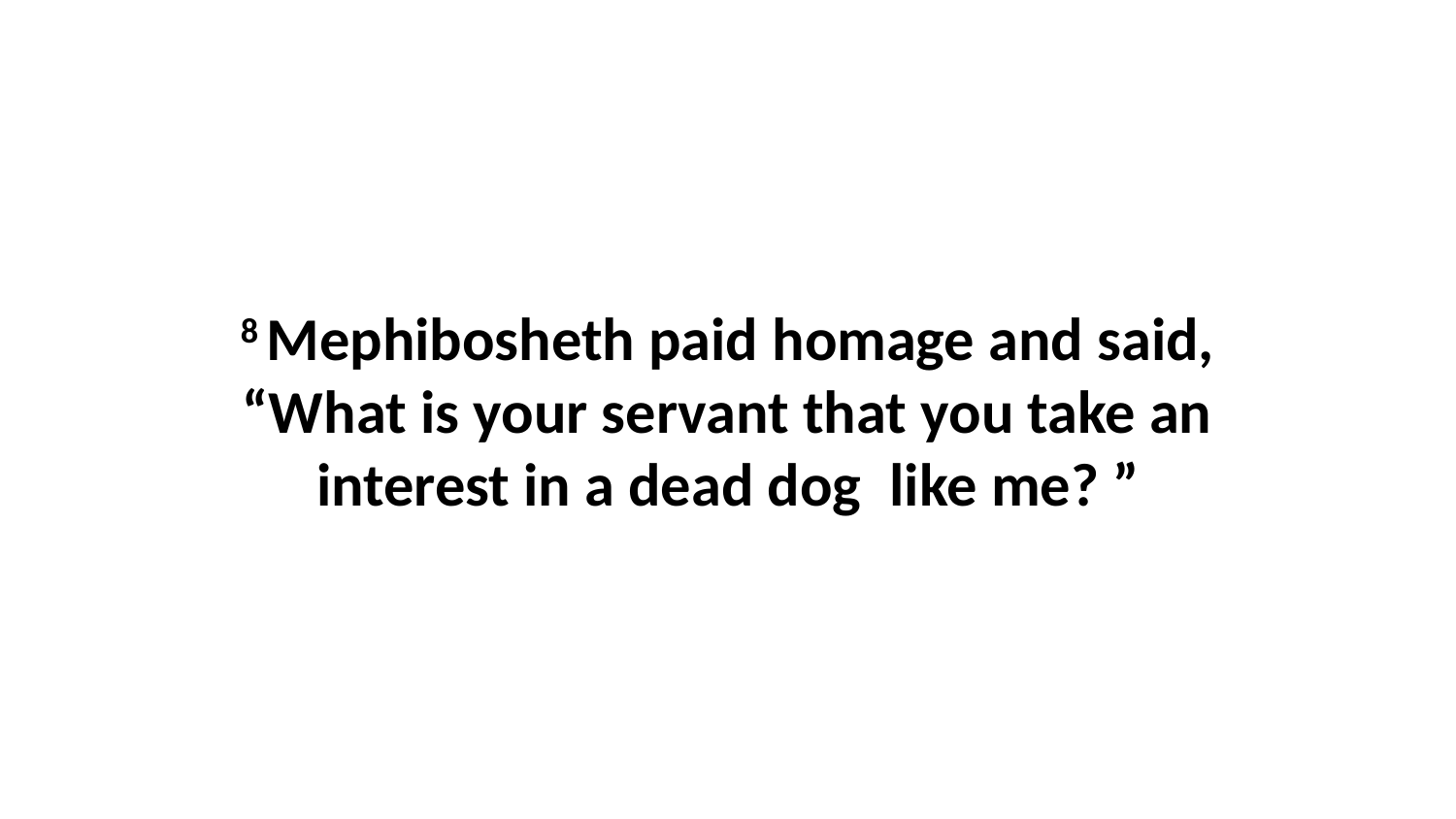

8 Mephibosheth paid homage and said, “What is your servant that you take an interest in a dead dog  like me? ”